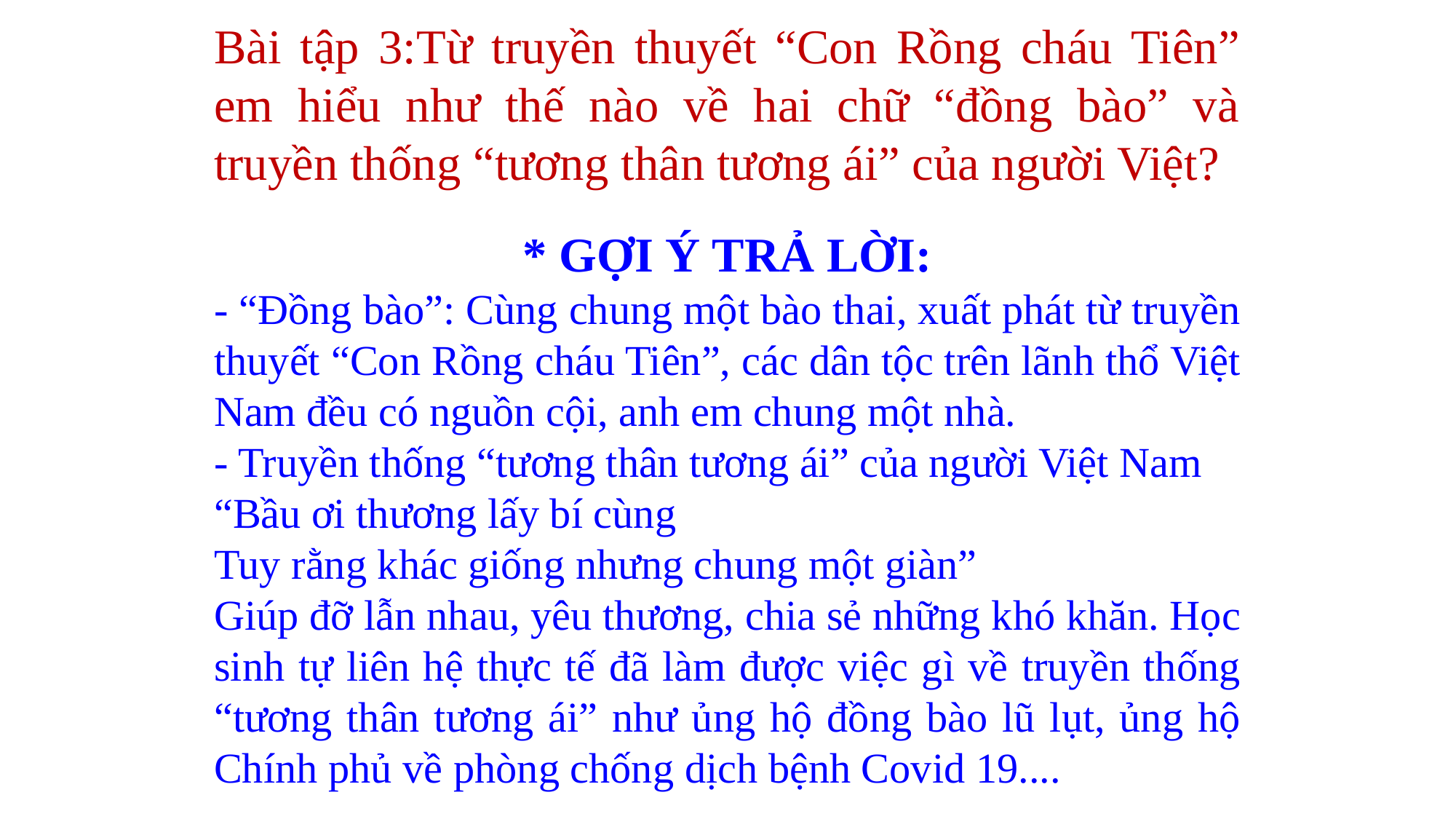

Bài tập 3:Từ truyền thuyết “Con Rồng cháu Tiên” em hiểu như thế nào về hai chữ “đồng bào” và truyền thống “tương thân tương ái” của người Việt?

* GỢI Ý TRẢ LỜI:
- “Đồng bào”: Cùng chung một bào thai, xuất phát từ truyền thuyết “Con Rồng cháu Tiên”, các dân tộc trên lãnh thổ Việt Nam đều có nguồn cội, anh em chung một nhà.
- Truyền thống “tương thân tương ái” của người Việt Nam
“Bầu ơi thương lấy bí cùng
Tuy rằng khác giống nhưng chung một giàn”
Giúp đỡ lẫn nhau, yêu thương, chia sẻ những khó khăn. Học sinh tự liên hệ thực tế đã làm được việc gì về truyền thống “tương thân tương ái” như ủng hộ đồng bào lũ lụt, ủng hộ Chính phủ về phòng chống dịch bệnh Covid 19....